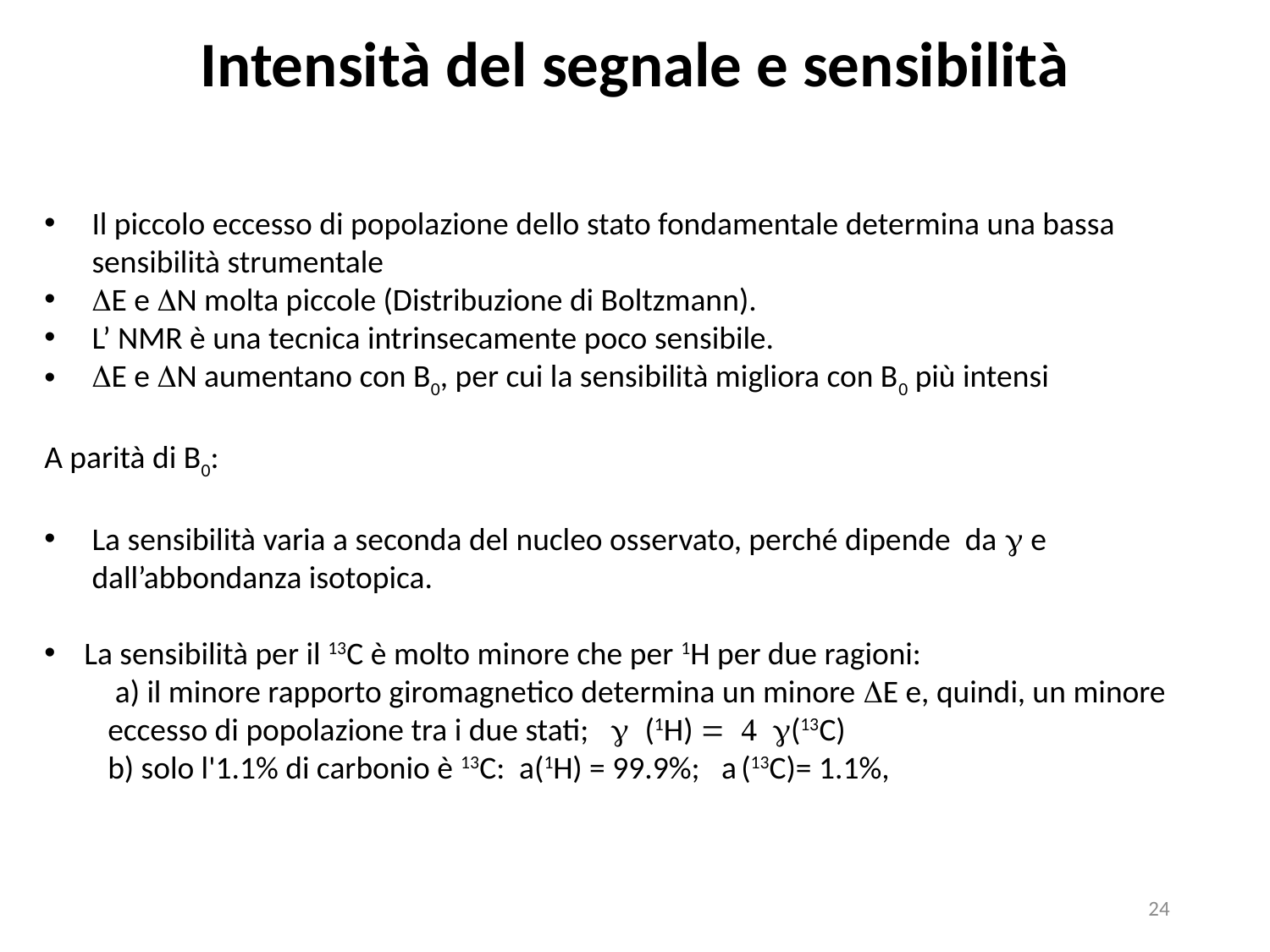

# Intensità del segnale e sensibilità
Il piccolo eccesso di popolazione dello stato fondamentale determina una bassa sensibilità strumentale
ΔE e ΔN molta piccole (Distribuzione di Boltzmann).
L’ NMR è una tecnica intrinsecamente poco sensibile.
ΔE e ΔN aumentano con B0, per cui la sensibilità migliora con B0 più intensi

A parità di B0:

La sensibilità varia a seconda del nucleo osservato, perché dipende  da γ e dall’abbondanza isotopica.

La sensibilità per il 13C è molto minore che per 1H per due ragioni:
 a) il minore rapporto giromagnetico determina un minore ΔE e, quindi, un minore eccesso di popolazione tra i due stati;   γ (1H) = 4 γ(13C)
b) solo l'1.1% di carbonio è 13C:  a(1H) = 99.9%;   a (13C)= 1.1%,

24